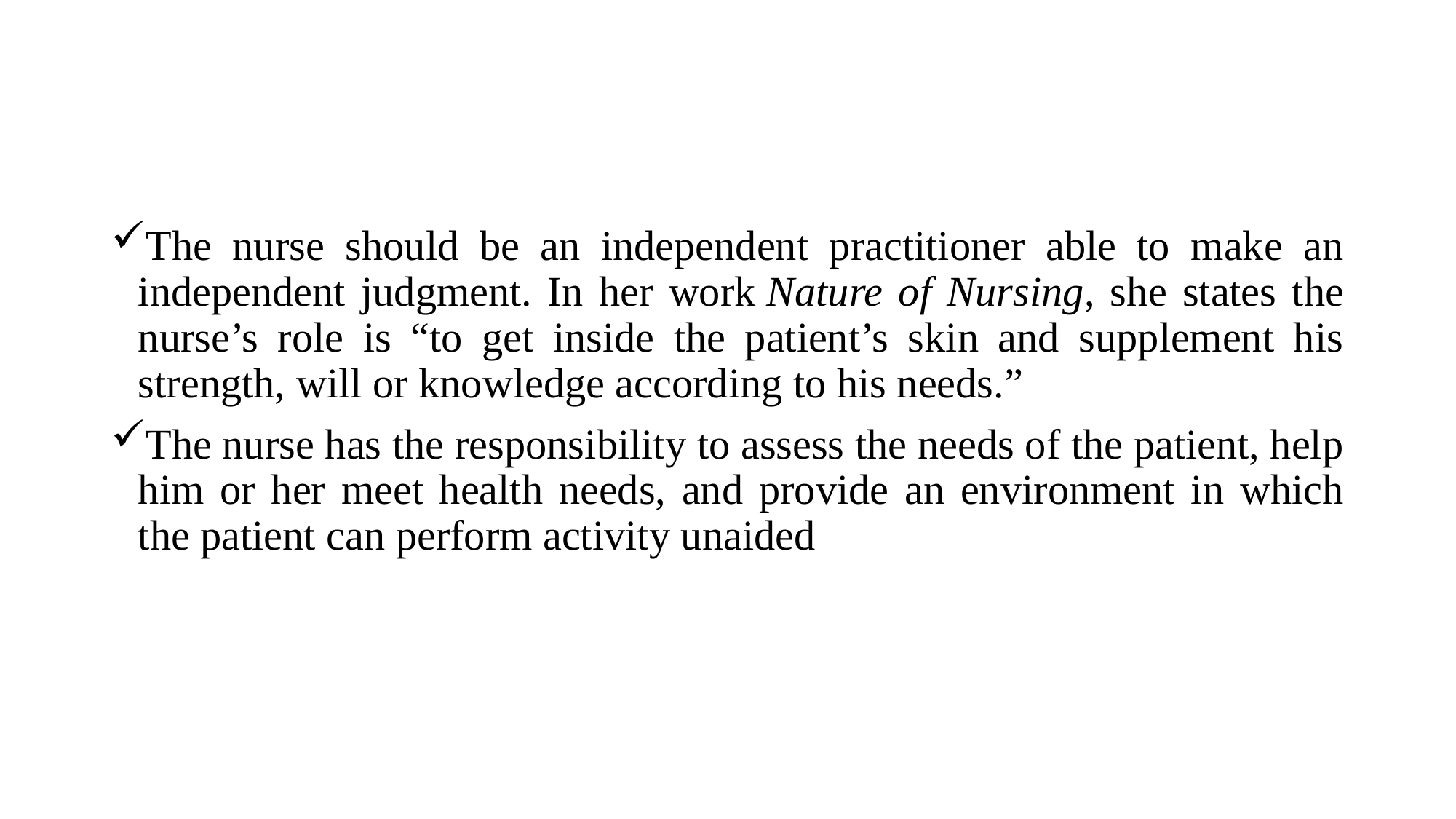

The nurse should be an independent practitioner able to make an independent judgment. In her work Nature of Nursing, she states the nurse’s role is “to get inside the patient’s skin and supplement his strength, will or knowledge according to his needs.”
The nurse has the responsibility to assess the needs of the patient, help him or her meet health needs, and provide an environment in which the patient can perform activity unaided